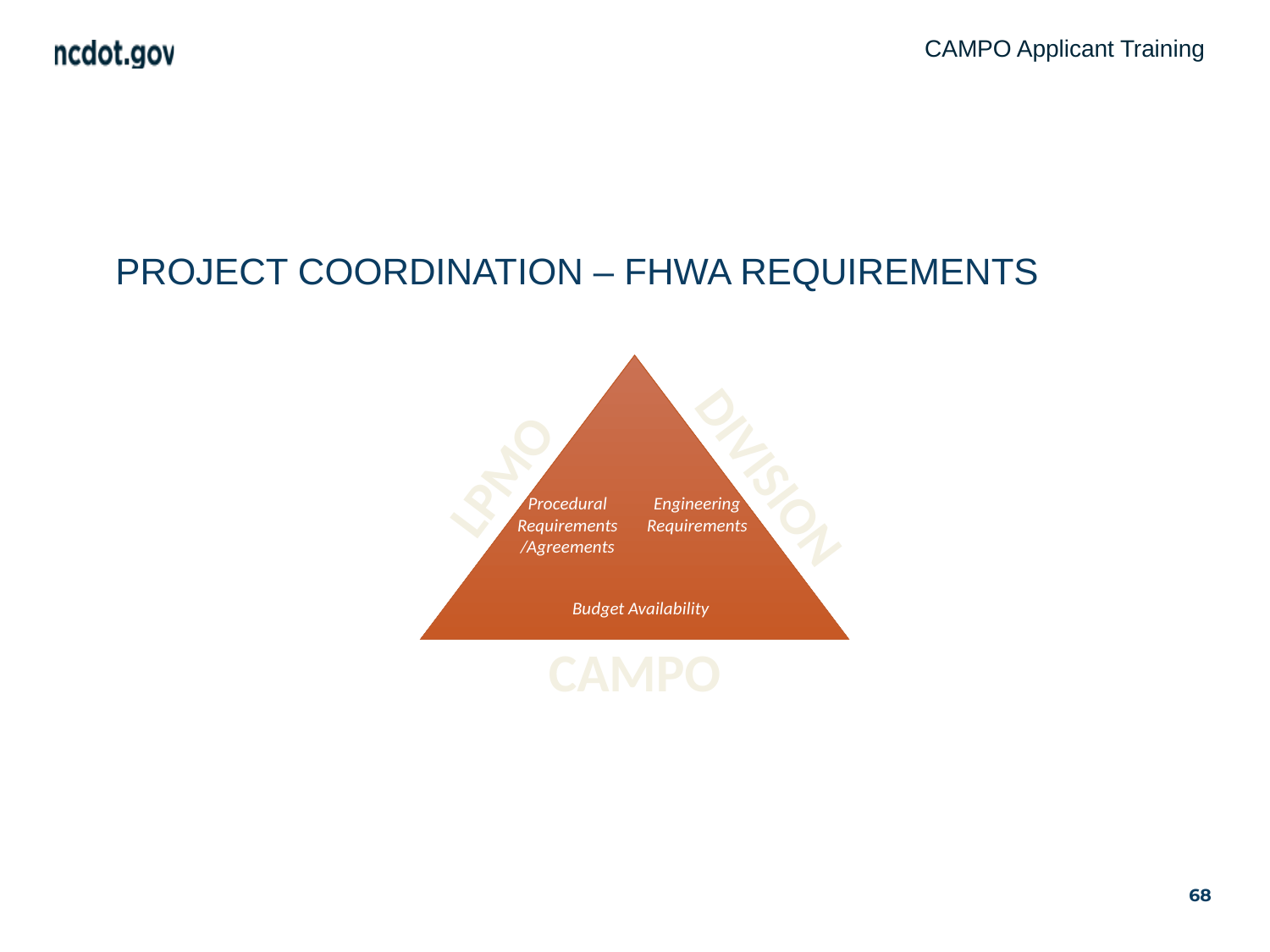

CAMPO Applicant Training
Other slide variations are available. Select Insert above and choose “new slide” to see all the options.
PROJECT COORDINATION – FHWA REQUIREMENTS

LPMO
DIVISION
Engineering
Requirements

Procedural
Requirements
/Agreements
Budget Availability
CAMPO
68